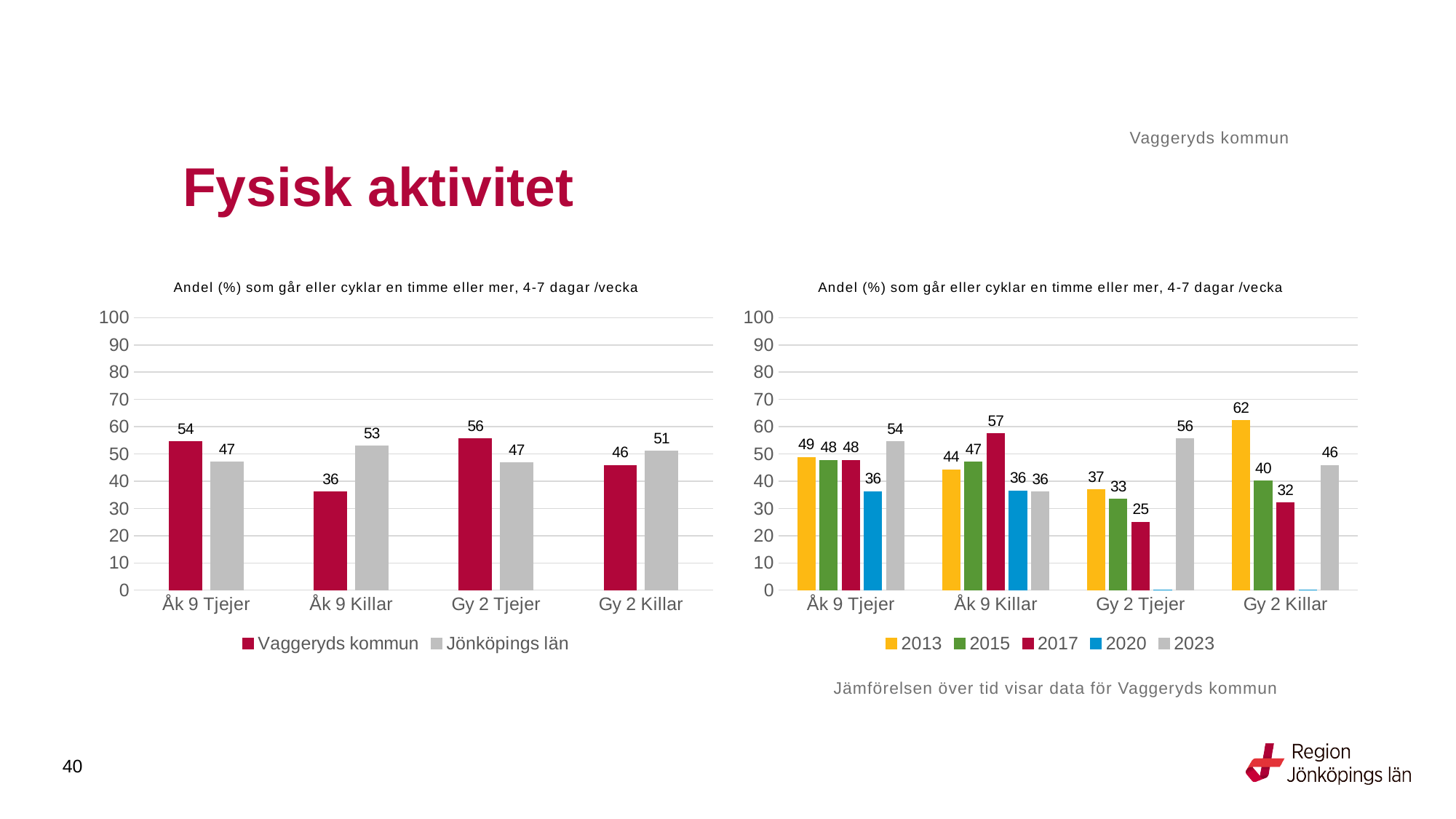

Vaggeryds kommun
# Fysisk aktivitet

### Chart: Andel (%) som går eller cyklar en timme eller mer, 4-7 dagar /vecka

| Category | Vaggeryds kommun | Jönköpings län |
|---|---|---|
| Åk 9 Tjejer | 54.4304 | 47.0325 |
| Åk 9 Killar | 36.1111 | 52.8497 |
| Gy 2 Tjejer | 55.5556 | 46.6757 |
| Gy 2 Killar | 45.8333 | 50.9725 |

### Chart: Andel (%) som går eller cyklar en timme eller mer, 4-7 dagar /vecka

| Category | 2013 | 2015 | 2017 | 2020 | 2023 |
|---|---|---|---|---|---|
| Åk 9 Tjejer | 48.7179 | 47.619 | 47.619 | 36.2069 | 54.4304 |
| Åk 9 Killar | 44.186 | 46.9388 | 57.4074 | 36.3636 | 36.1111 |
| Gy 2 Tjejer | 36.8421 | 33.3333 | 25.0 | None | 55.5556 |
| Gy 2 Killar | 62.1622 | 40.0 | 32.0 | None | 45.8333 |
Jämförelsen över tid visar data för Vaggeryds kommun
40